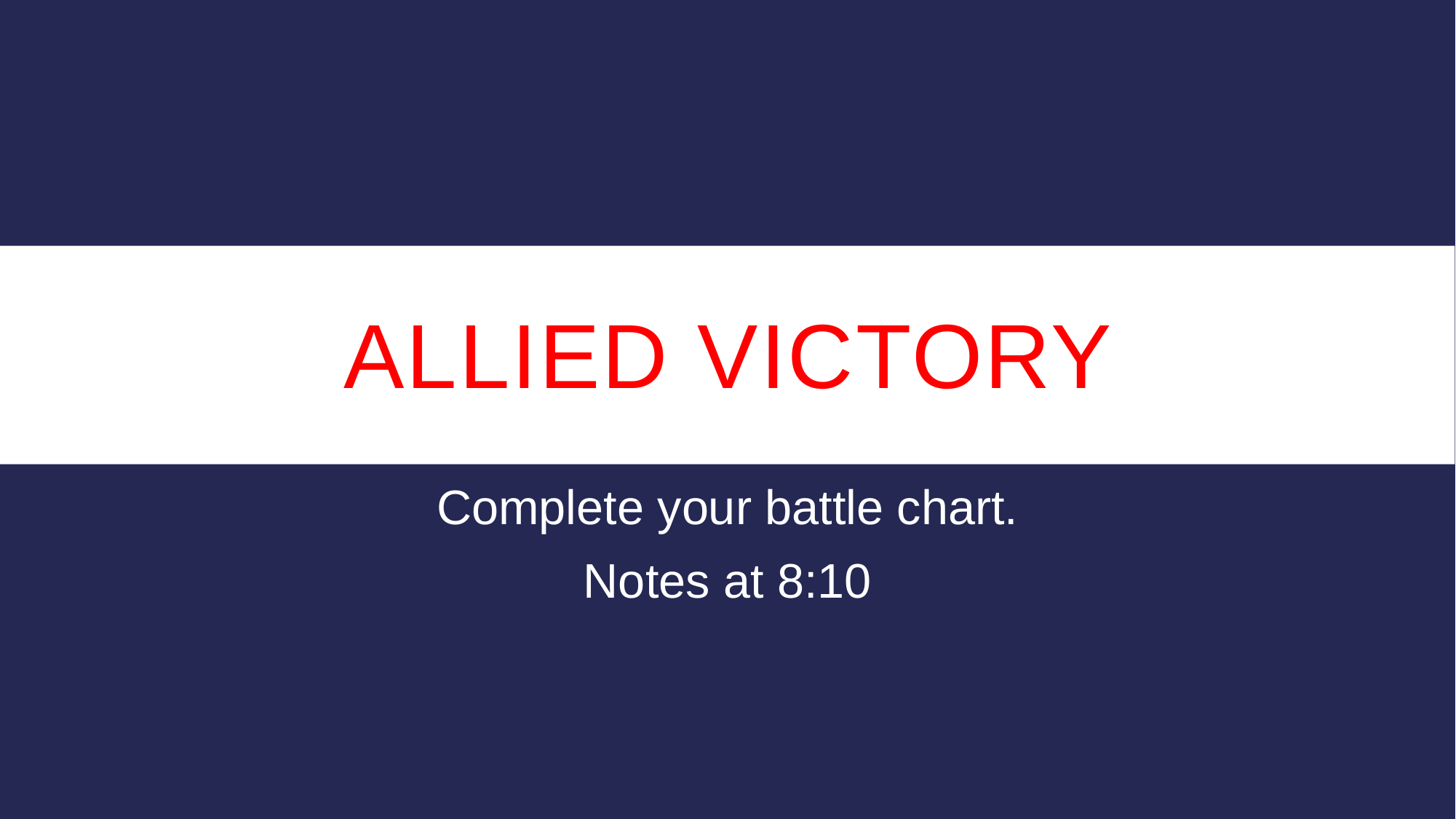

# Allied Victory
Complete your battle chart.
Notes at 8:10